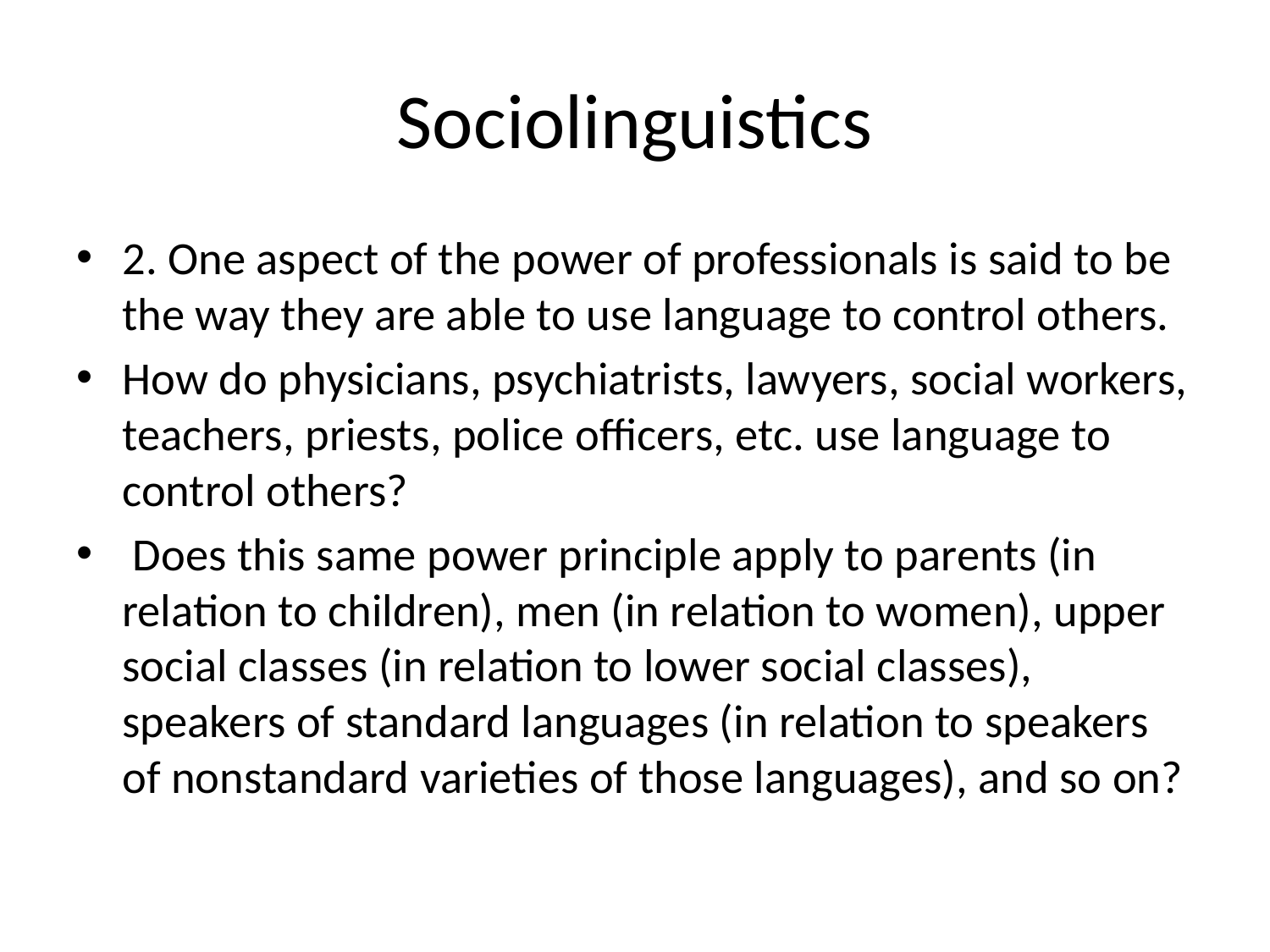

# Sociolinguistics
2. One aspect of the power of professionals is said to be the way they are able to use language to control others.
How do physicians, psychiatrists, lawyers, social workers, teachers, priests, police officers, etc. use language to control others?
 Does this same power principle apply to parents (in relation to children), men (in relation to women), upper social classes (in relation to lower social classes), speakers of standard languages (in relation to speakers of nonstandard varieties of those languages), and so on?